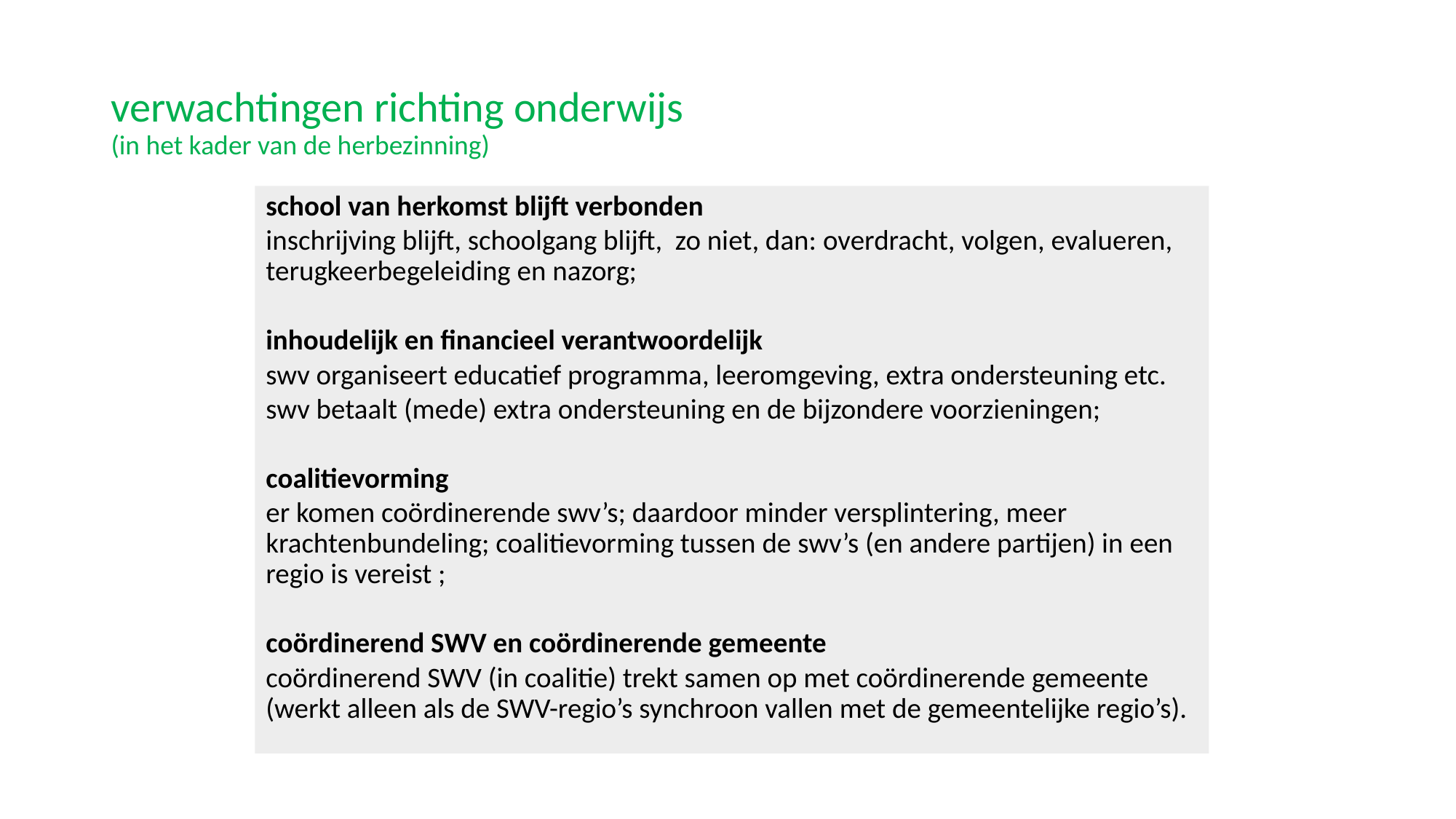

# verwachtingen richting onderwijs (in het kader van de herbezinning)
school van herkomst blijft verbonden
inschrijving blijft, schoolgang blijft,  zo niet, dan: overdracht, volgen, evalueren, terugkeerbegeleiding en nazorg;

inhoudelijk en financieel verantwoordelijk
swv organiseert educatief programma, leeromgeving, extra ondersteuning etc.
swv betaalt (mede) extra ondersteuning en de bijzondere voorzieningen;

coalitievorming
er komen coördinerende swv’s; daardoor minder versplintering, meer krachtenbundeling; coalitievorming tussen de swv’s (en andere partijen) in een regio is vereist ;

coördinerend SWV en coördinerende gemeente
coördinerend SWV (in coalitie) trekt samen op met coördinerende gemeente (werkt alleen als de SWV-regio’s synchroon vallen met de gemeentelijke regio’s).